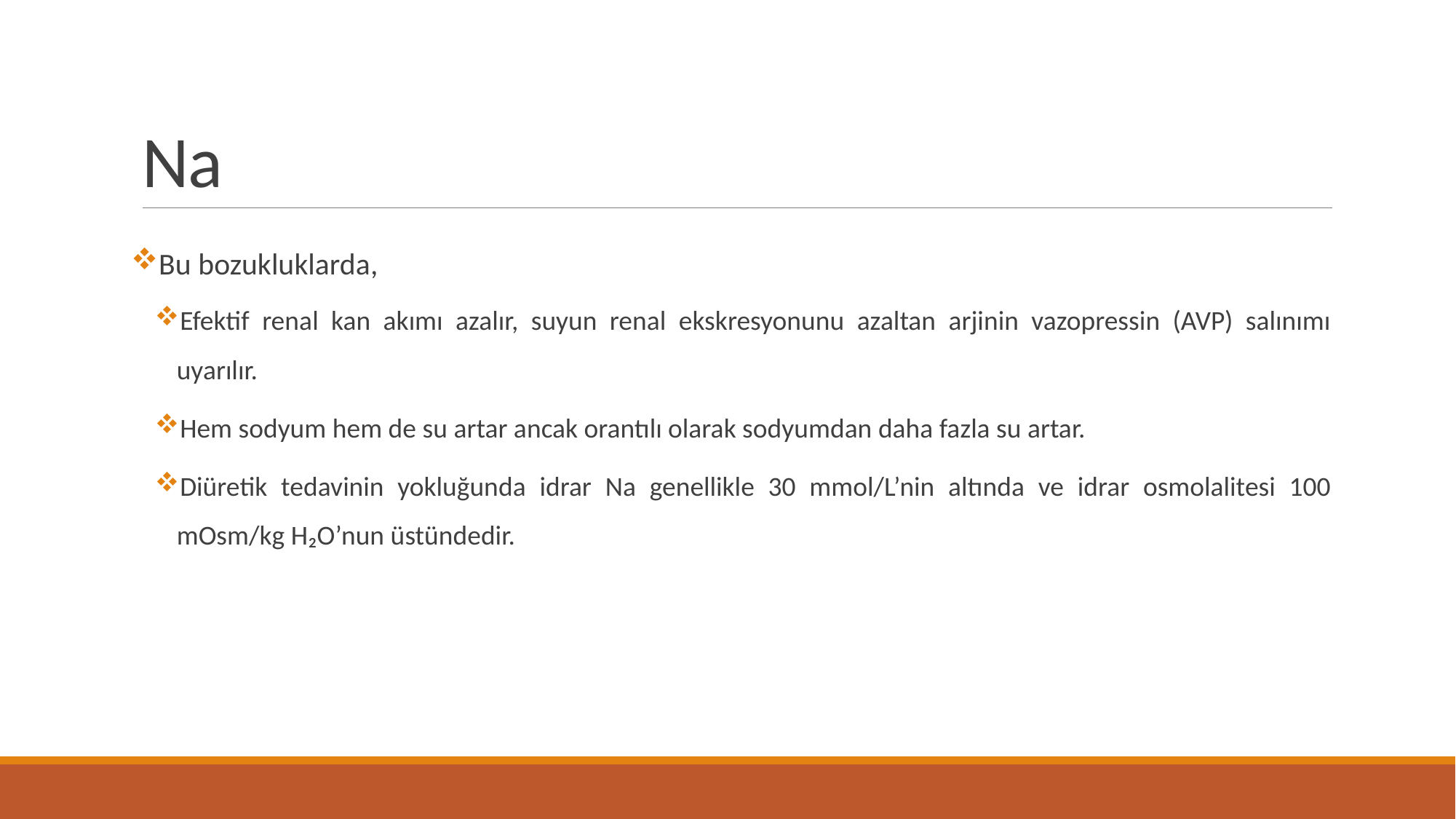

# Na
Bu bozukluklarda,
Efektif renal kan akımı azalır, suyun renal ekskresyonunu azaltan arjinin vazopressin (AVP) salınımı uyarılır.
Hem sodyum hem de su artar ancak orantılı olarak sodyumdan daha fazla su artar.
Diüretik tedavinin yokluğunda idrar Na genellikle 30 mmol/L’nin altında ve idrar osmolalitesi 100 mOsm/kg H₂O’nun üstündedir.